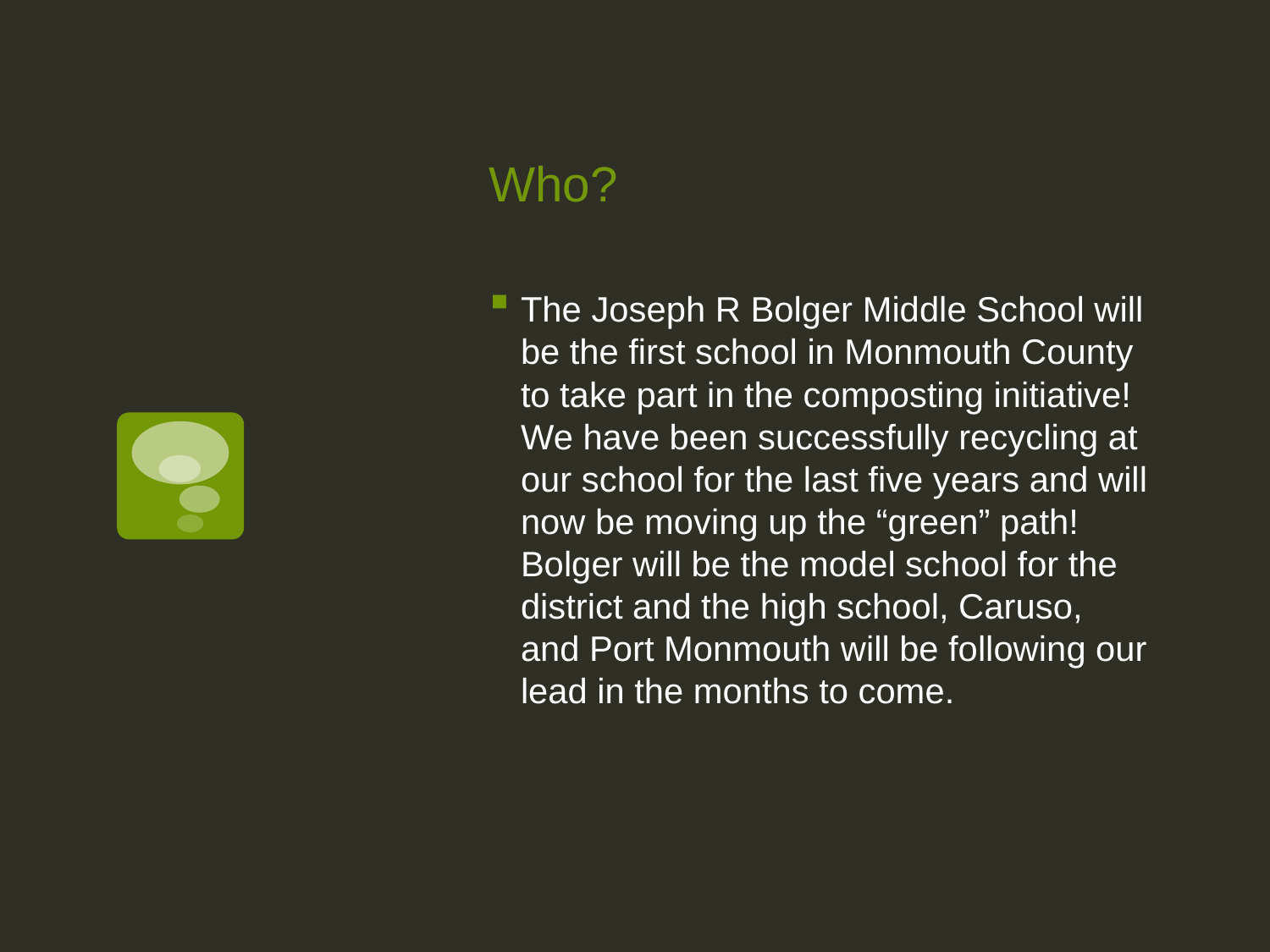

# Who?
The Joseph R Bolger Middle School will be the first school in Monmouth County to take part in the composting initiative!  We have been successfully recycling at our school for the last five years and will now be moving up the “green” path! Bolger will be the model school for the district and the high school, Caruso, and Port Monmouth will be following our lead in the months to come.